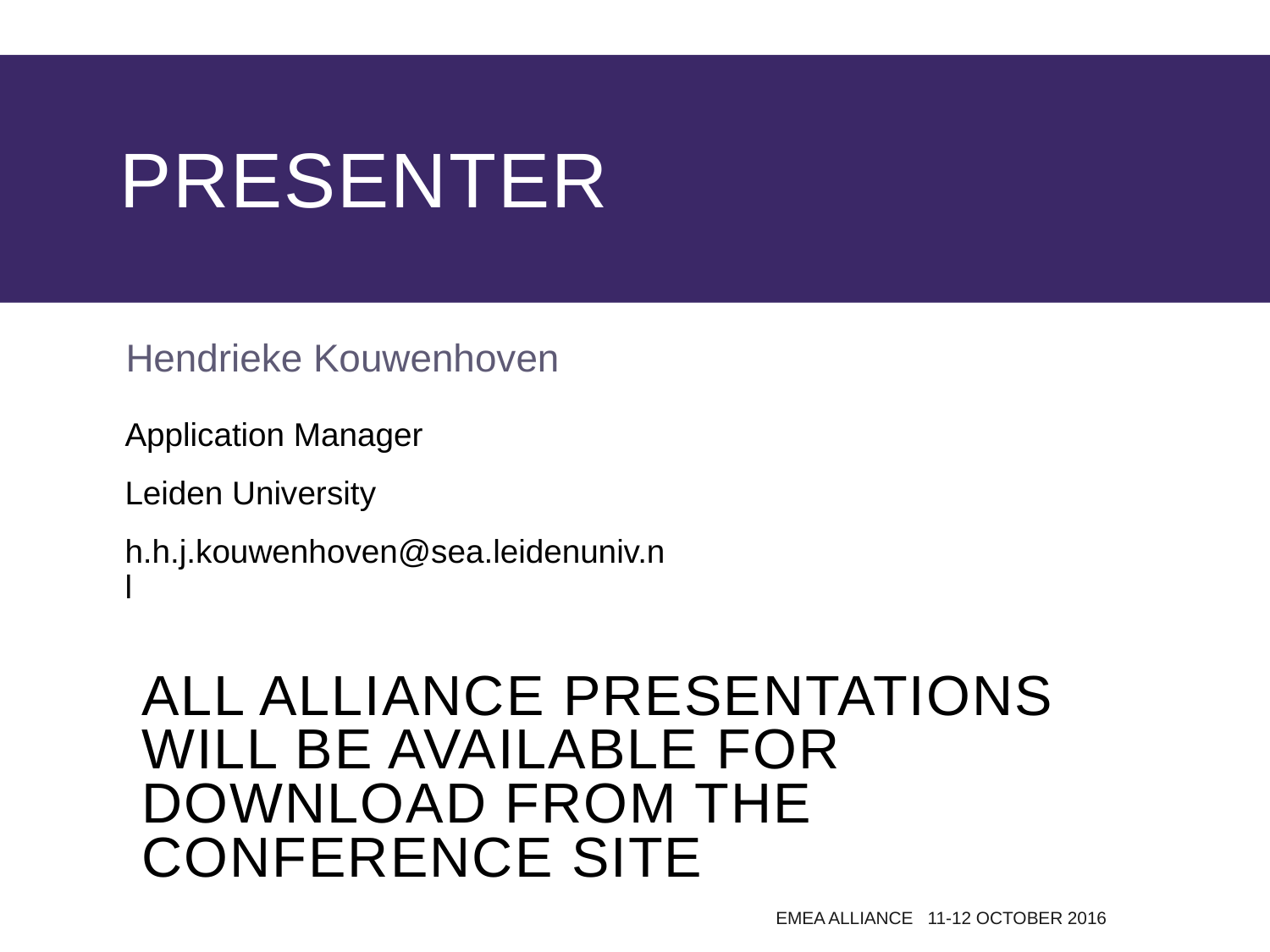

# presenter
Hendrieke Kouwenhoven
Application Manager
Leiden University
h.h.j.kouwenhoven@sea.leidenuniv.nl
all Alliance presentations will be available for download from the Conference Site
EMEA Alliance   11-12 October 2016